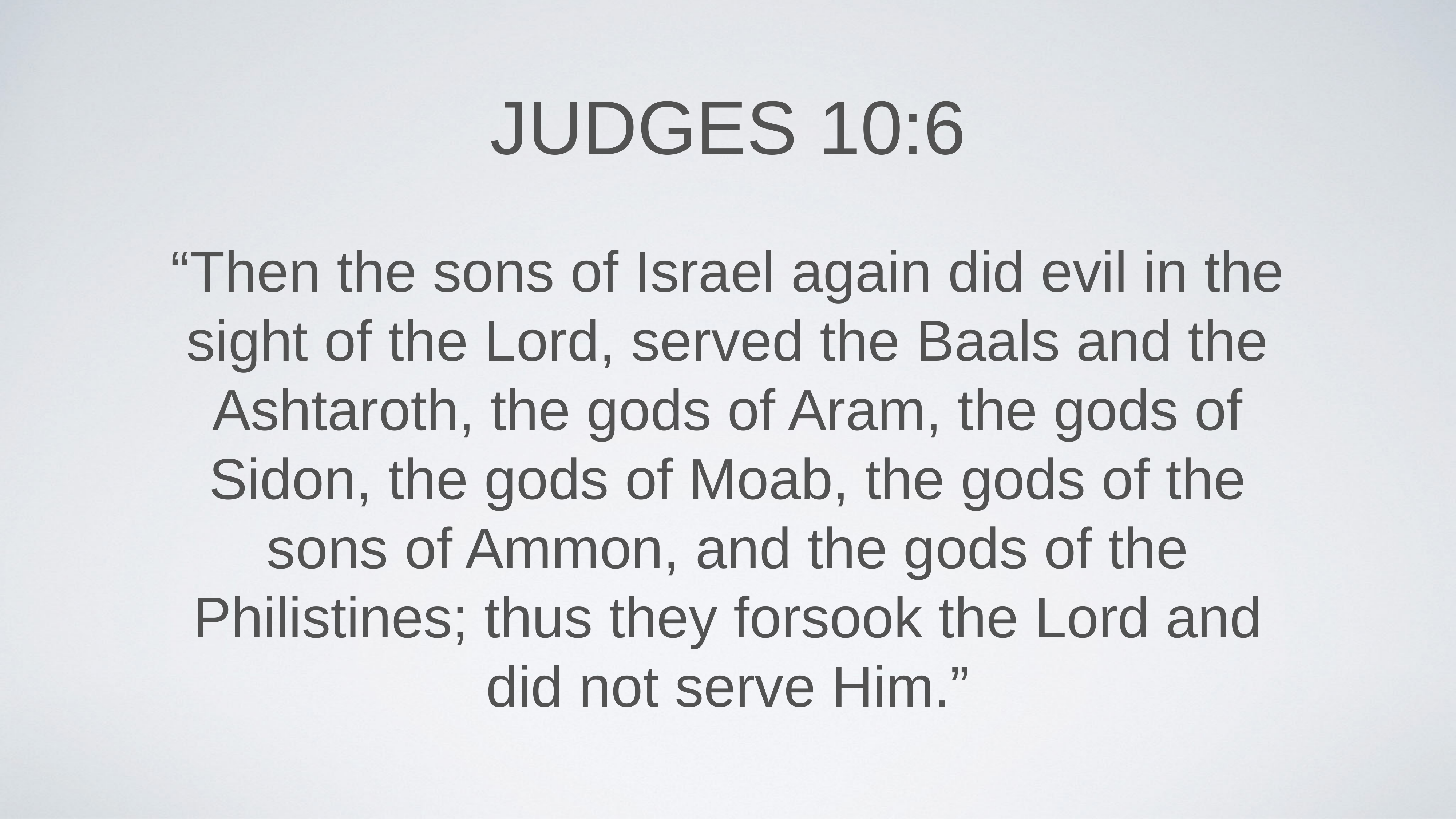

# Judges 10:6
“Then the sons of Israel again did evil in the sight of the Lord, served the Baals and the Ashtaroth, the gods of Aram, the gods of Sidon, the gods of Moab, the gods of the sons of Ammon, and the gods of the Philistines; thus they forsook the Lord and did not serve Him.”